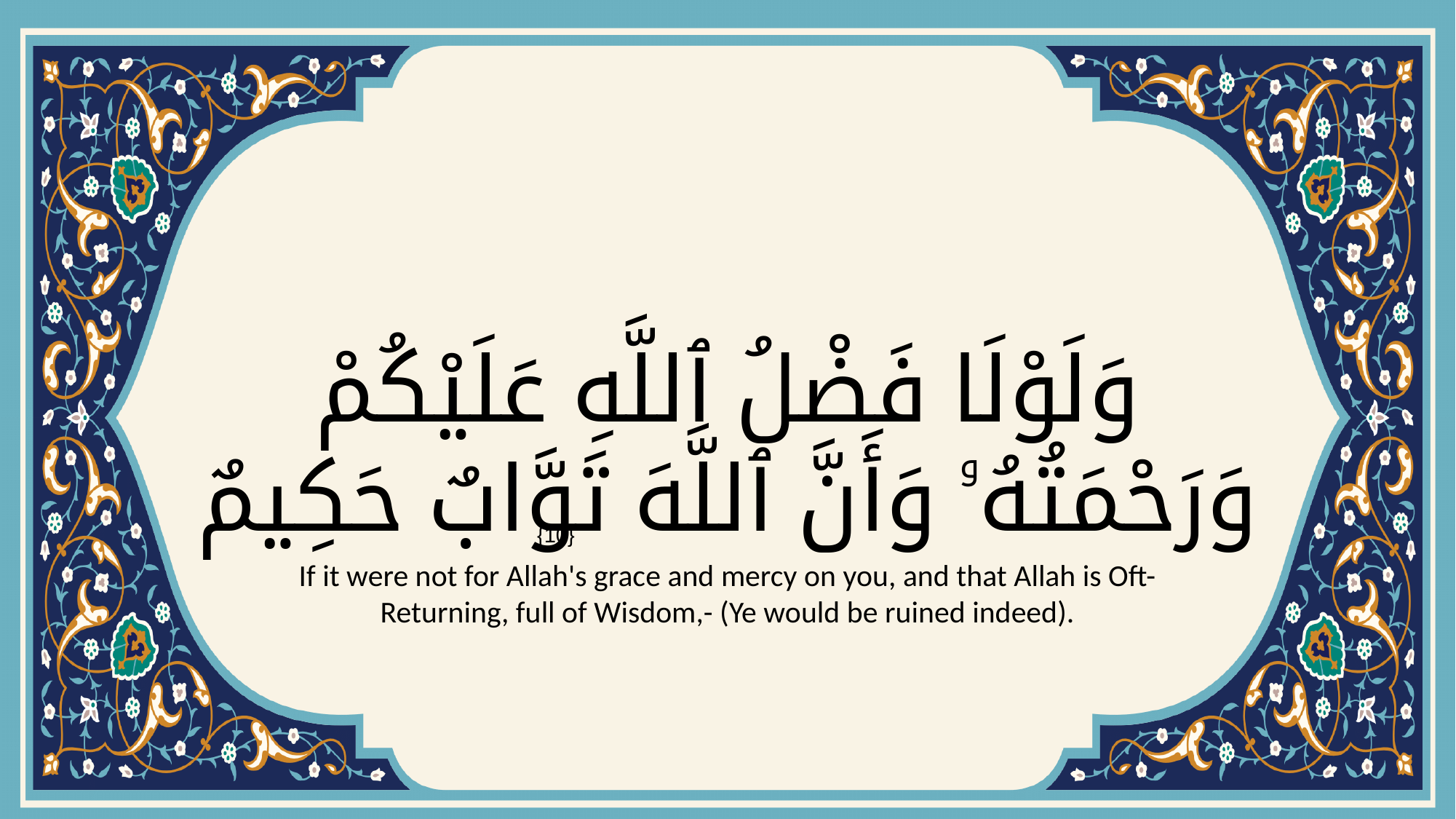

# وَلَوْلَا فَضْلُ ٱللَّهِ عَلَيْكُمْ وَرَحْمَتُهُۥ وَأَنَّ ٱللَّهَ تَوَّابٌ حَكِيمٌ
{10}
If it were not for Allah's grace and mercy on you, and that Allah is Oft-Returning, full of Wisdom,- (Ye would be ruined indeed).